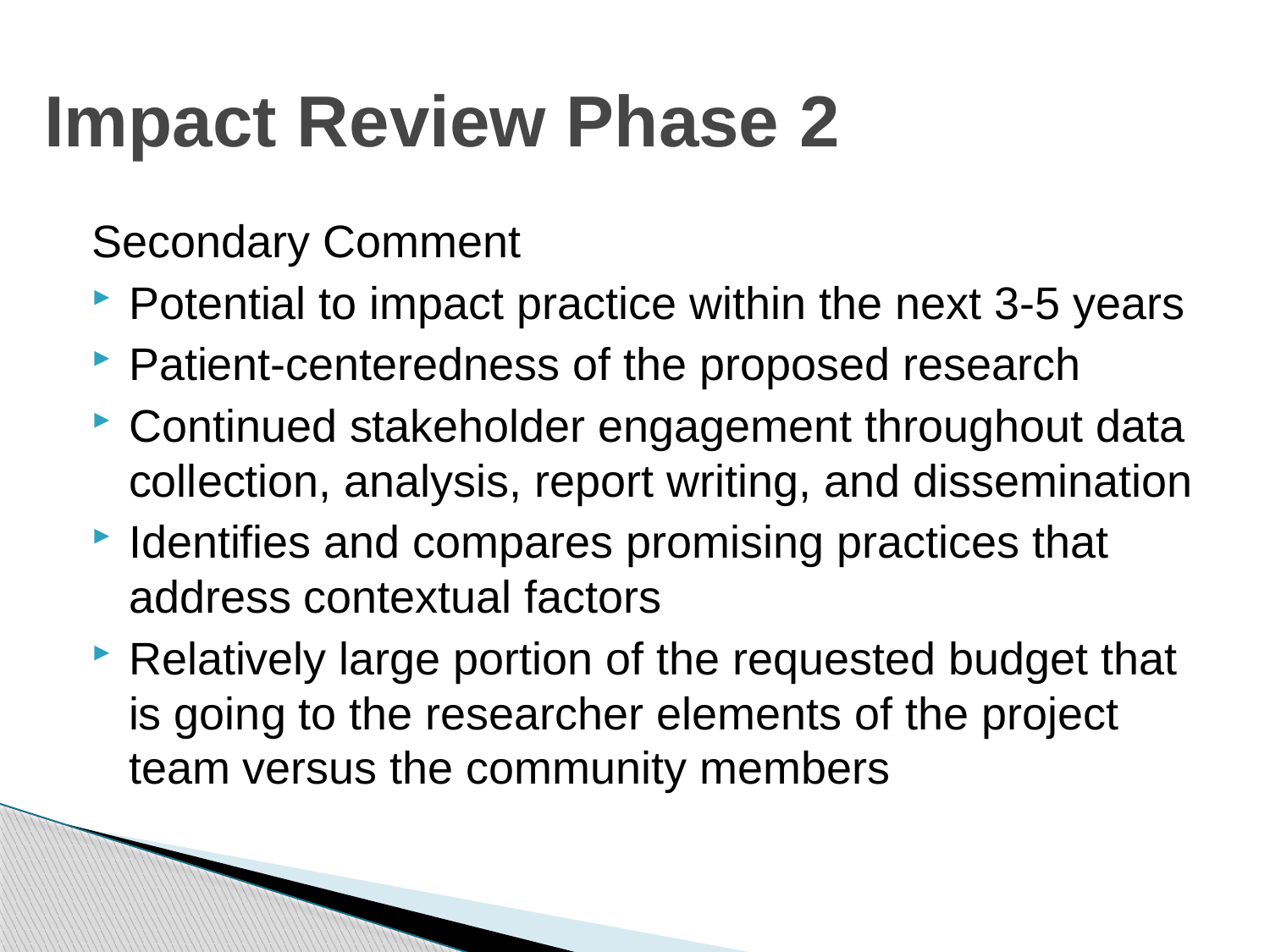

# Impact Review Phase 2
Secondary Comment
Potential to impact practice within the next 3-5 years
Patient-centeredness of the proposed research
Continued stakeholder engagement throughout data collection, analysis, report writing, and dissemination
Identifies and compares promising practices that address contextual factors
Relatively large portion of the requested budget that is going to the researcher elements of the project team versus the community members